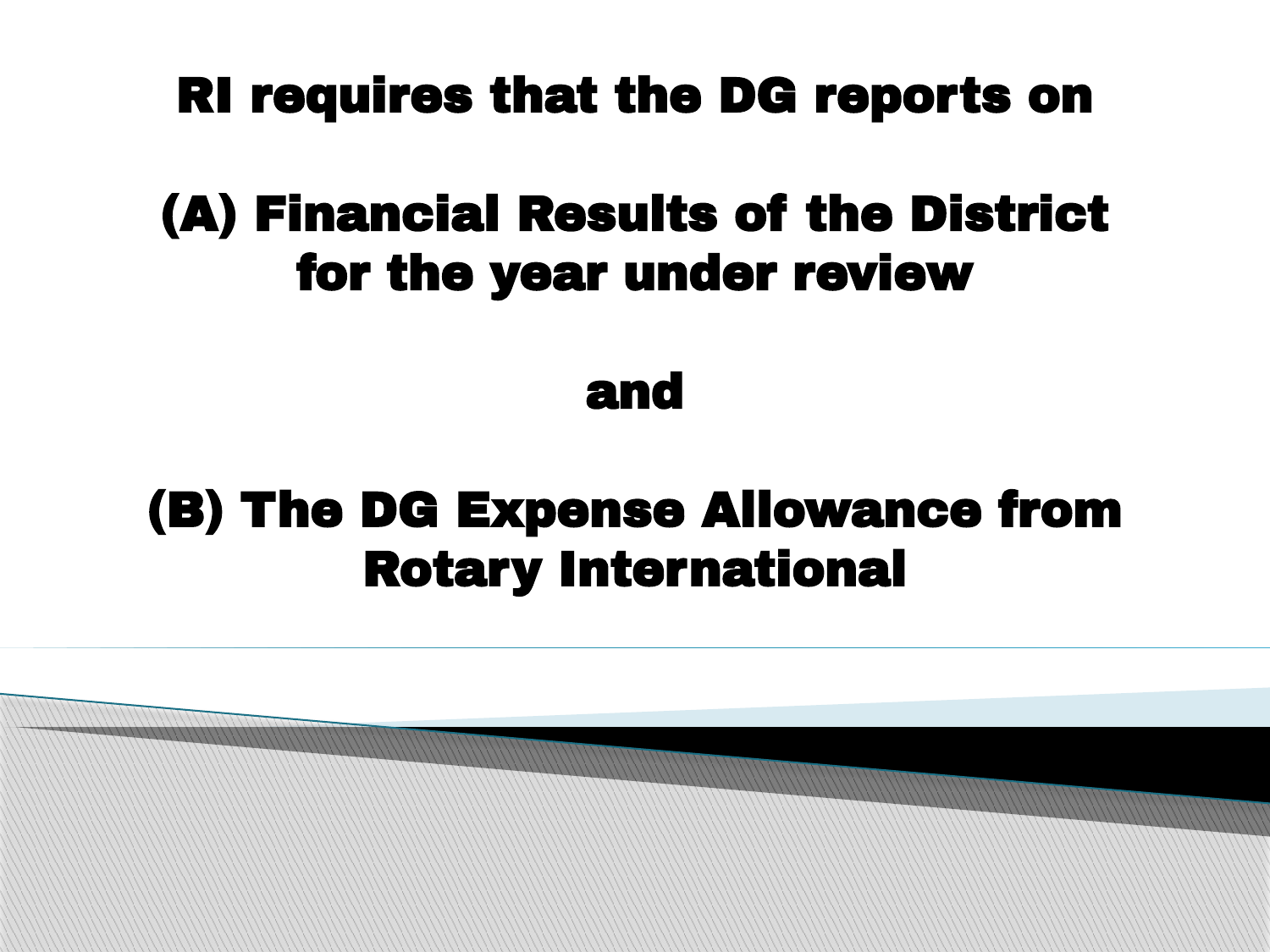

# RI requires that the DG reports on (A) Financial Results of the District for the year under review and (B) The DG Expense Allowance from Rotary International